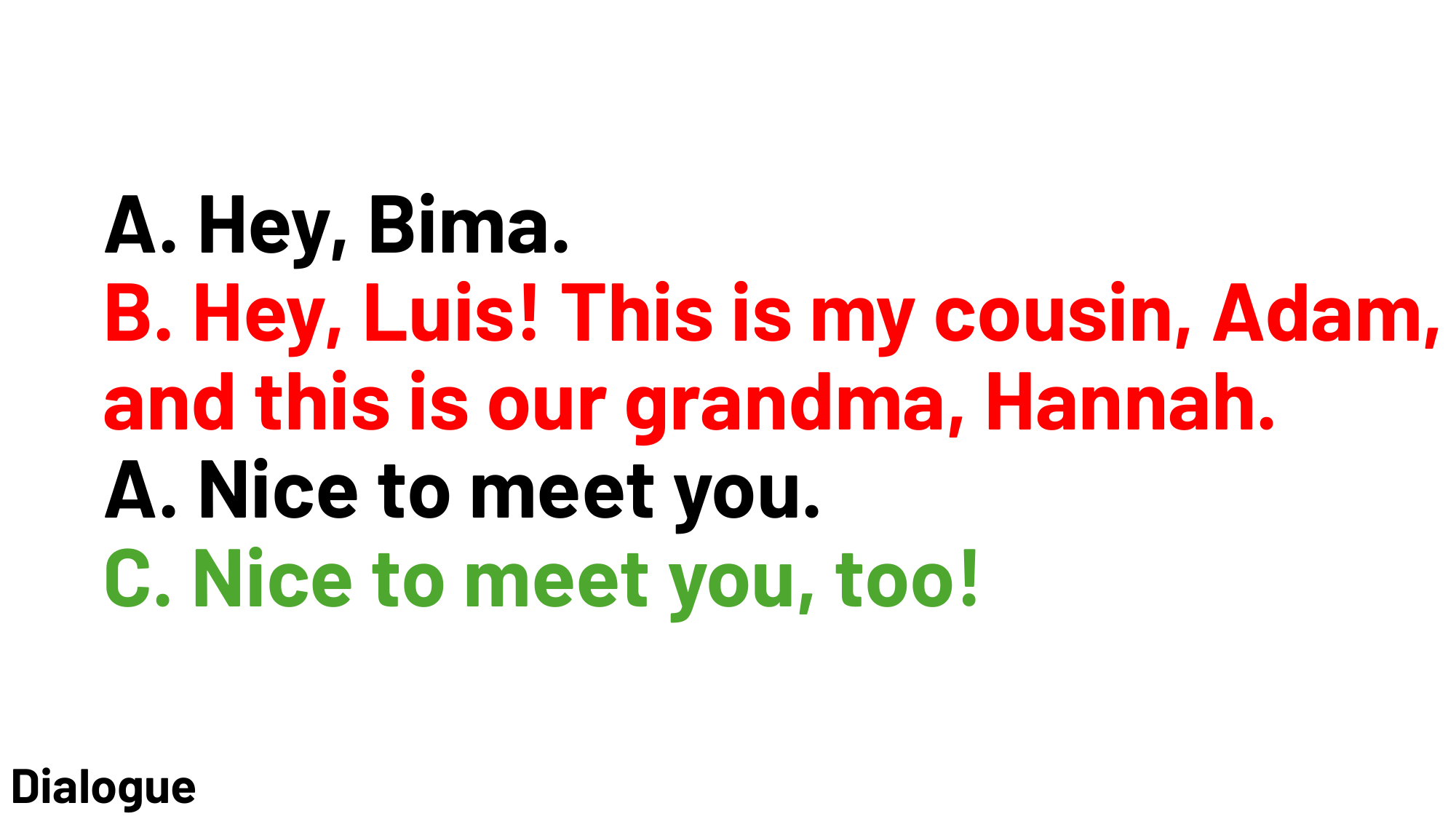

# A. Hey, Bima. B. Hey, Luis! This is my cousin, Adam, and this is our grandma, Hannah. A. Nice to meet you. C. Nice to meet you, too!
Dialogue